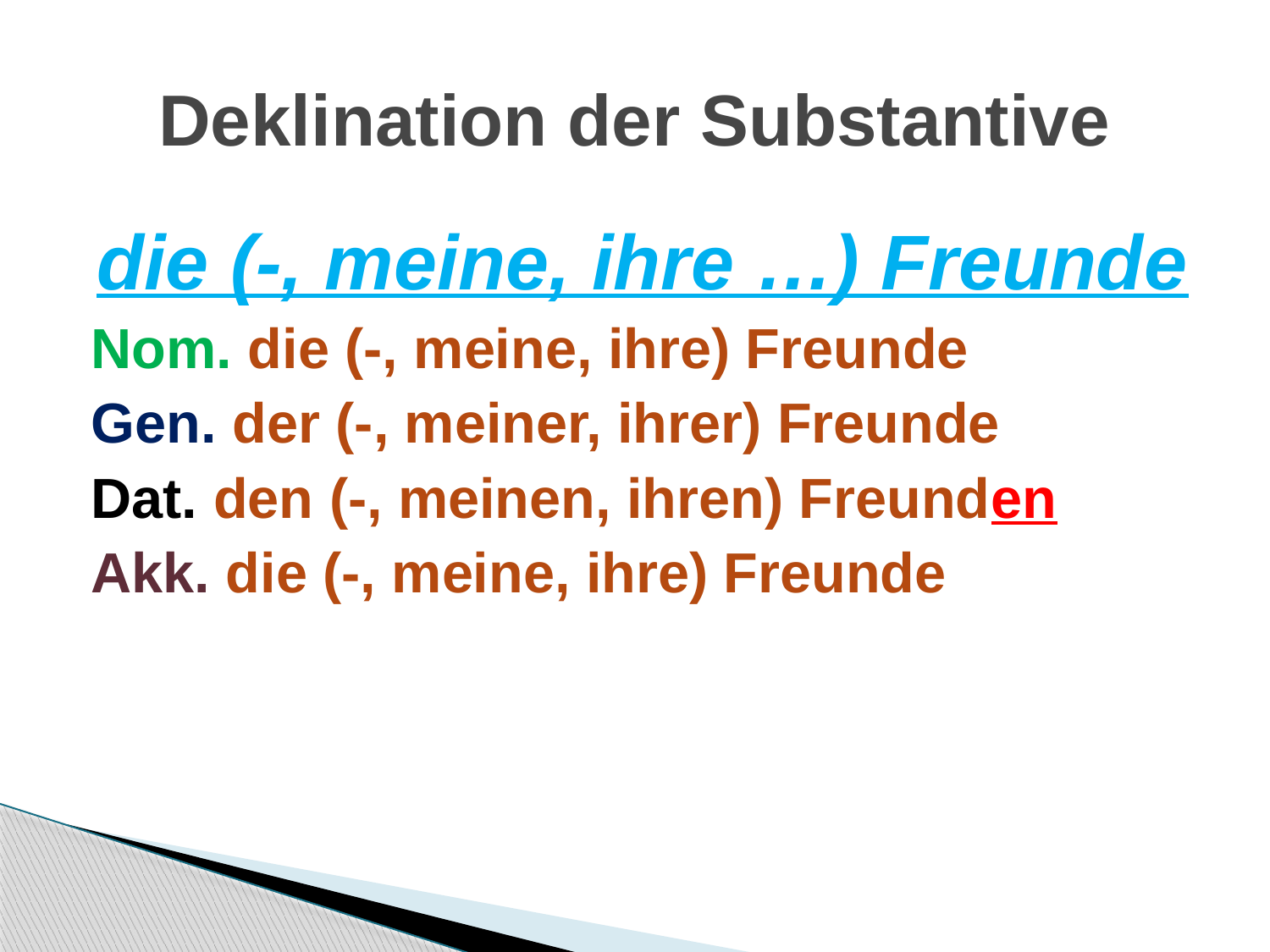

# Deklination der Substantive
die (-, meine, ihre …) Freunde
Nom. die (-, meine, ihre) Freunde
Gen. der (-, meiner, ihrer) Freunde
Dat. den (-, meinen, ihren) Freunden
Akk. die (-, meine, ihre) Freunde